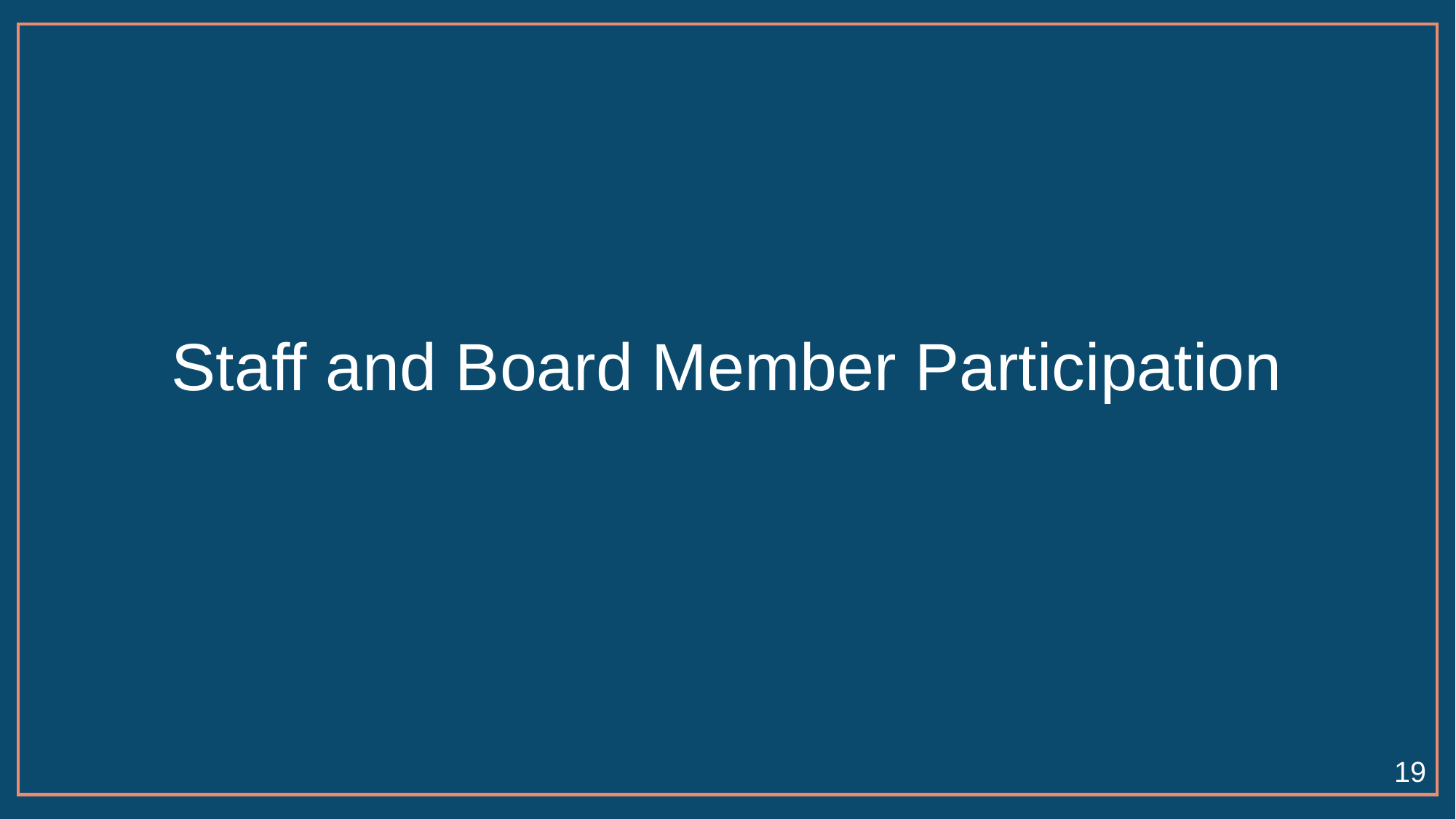

# Staff and Board Member Participation
19